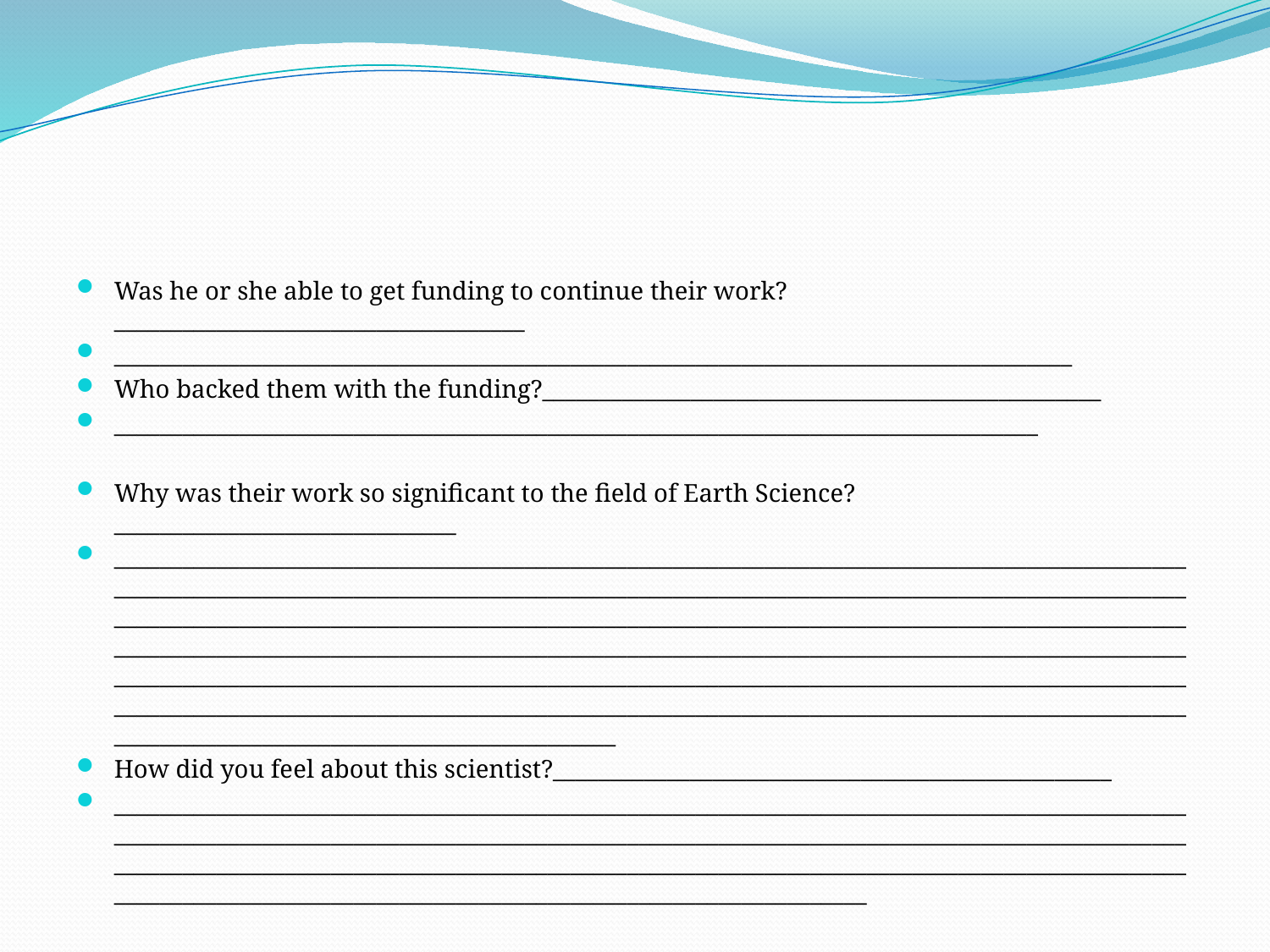

Was he or she able to get funding to continue their work?____________________________________
____________________________________________________________________________________
Who backed them with the funding?_________________________________________________
_________________________________________________________________________________

Why was their work so significant to the field of Earth Science?______________________________
________________________________________________________________________________________________________________________________________________________________________________________________________________________________________________________________________________________________________________________________________________________________________________________________________________________________________________________________________________________________________________________________________________________________________________________________________________________________
How did you feel about this scientist?_________________________________________________
____________________________________________________________________________________________________________________________________________________________________________________________________________________________________________________________________________________________________________________________________________________________